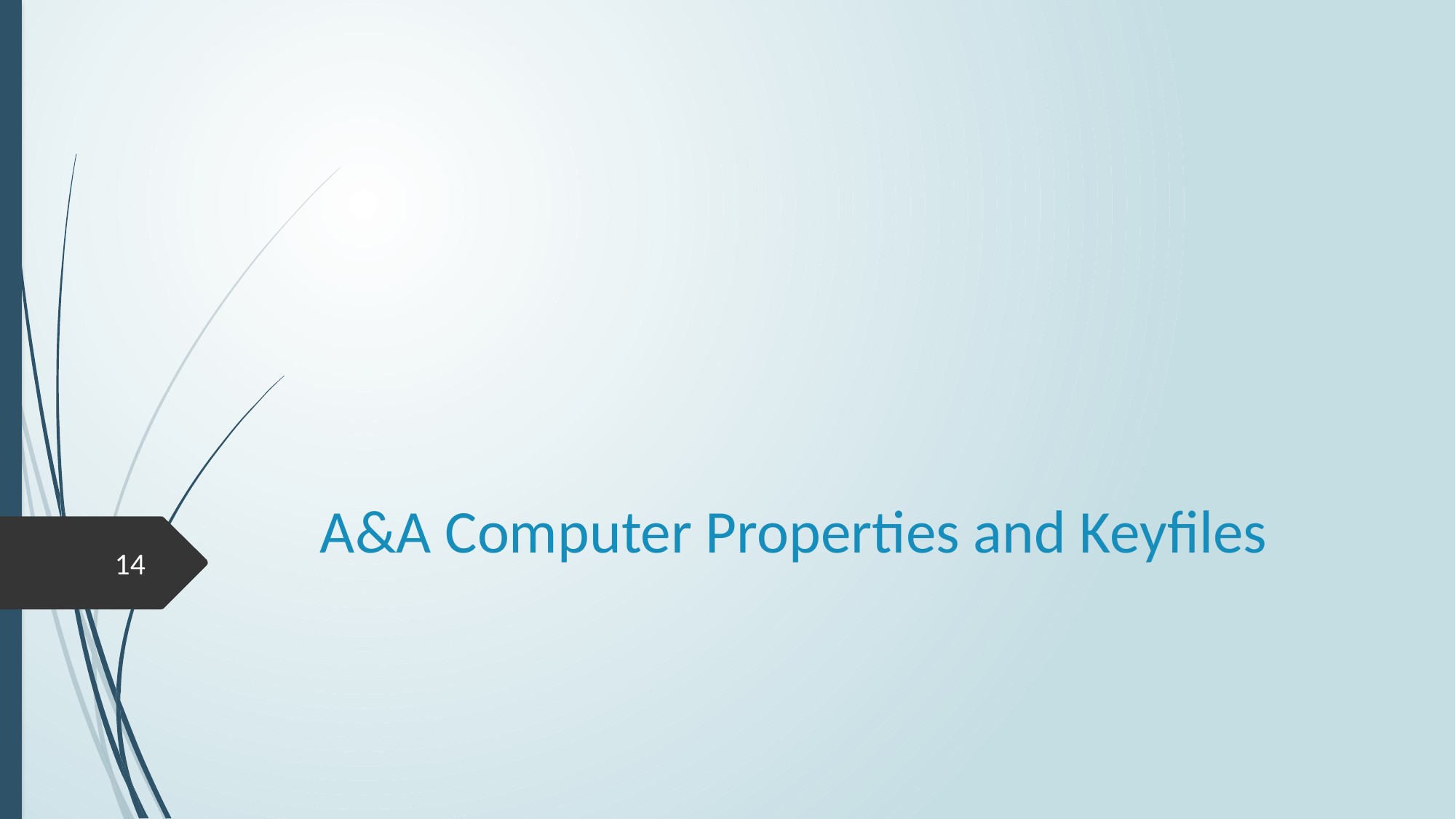

# A&A Computer Properties and Keyfiles
14